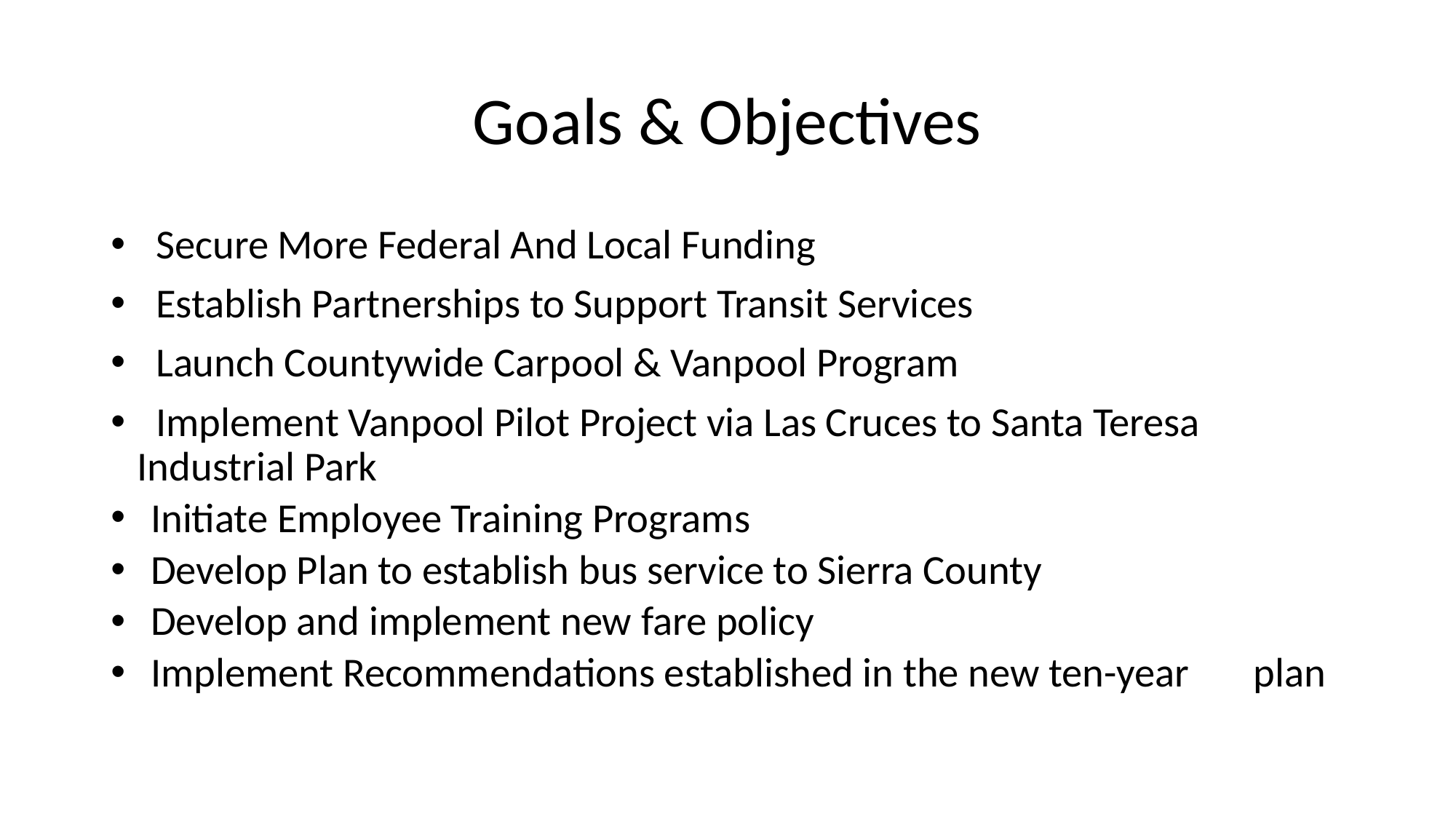

# Goals & Objectives
  Secure More Federal And Local Funding
  Establish Partnerships to Support Transit Services
  Launch Countywide Carpool & Vanpool Program
  Implement Vanpool Pilot Project via Las Cruces to Santa Teresa     Industrial Park
Initiate Employee Training Programs
Develop Plan to establish bus service to Sierra County
Develop and implement new fare policy
Implement Recommendations established in the new ten-year       plan